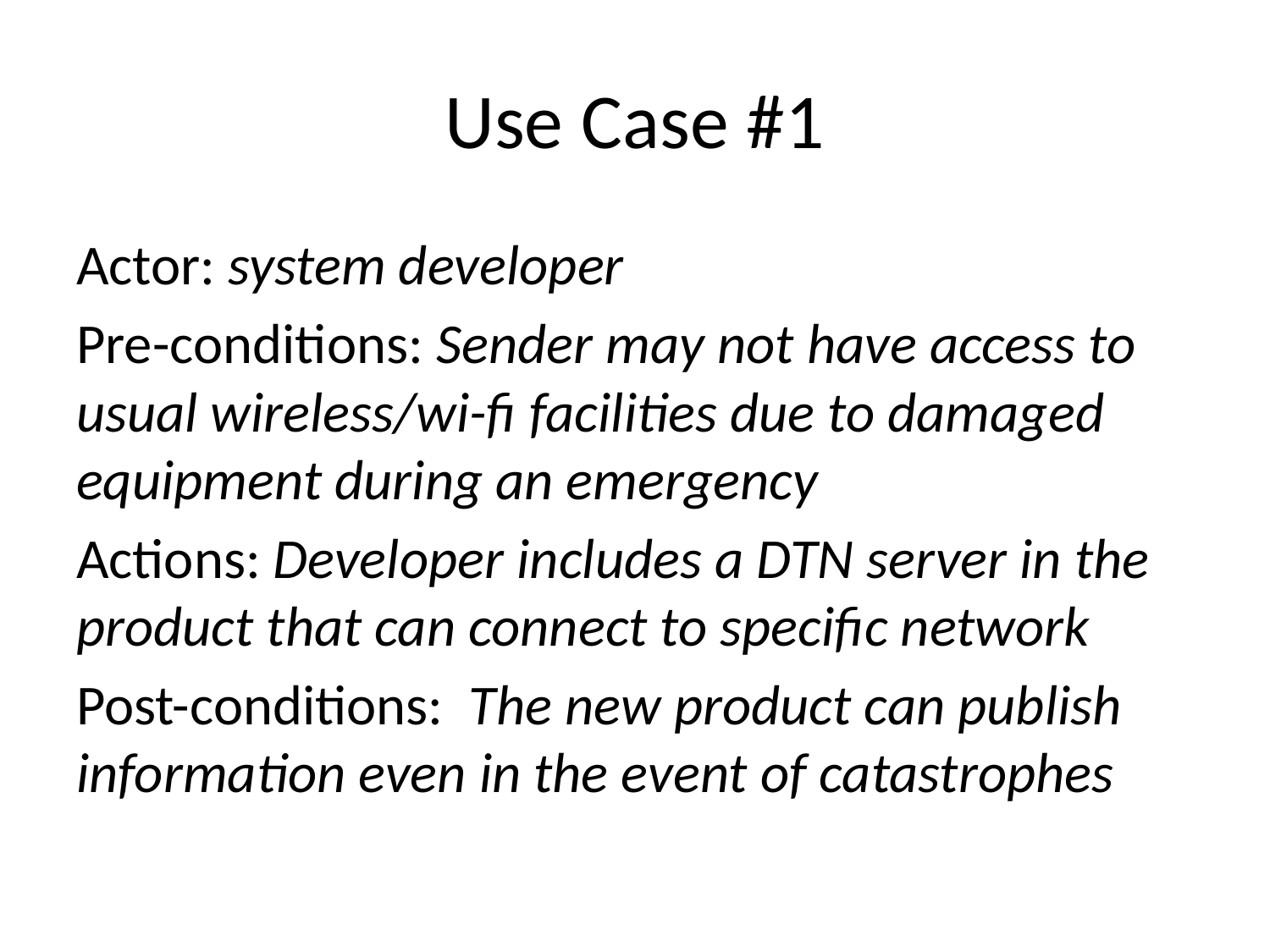

# Use Case #1
Actor: system developer
Pre-conditions: Sender may not have access to usual wireless/wi-fi facilities due to damaged equipment during an emergency
Actions: Developer includes a DTN server in the product that can connect to specific network
Post-conditions:  The new product can publish information even in the event of catastrophes